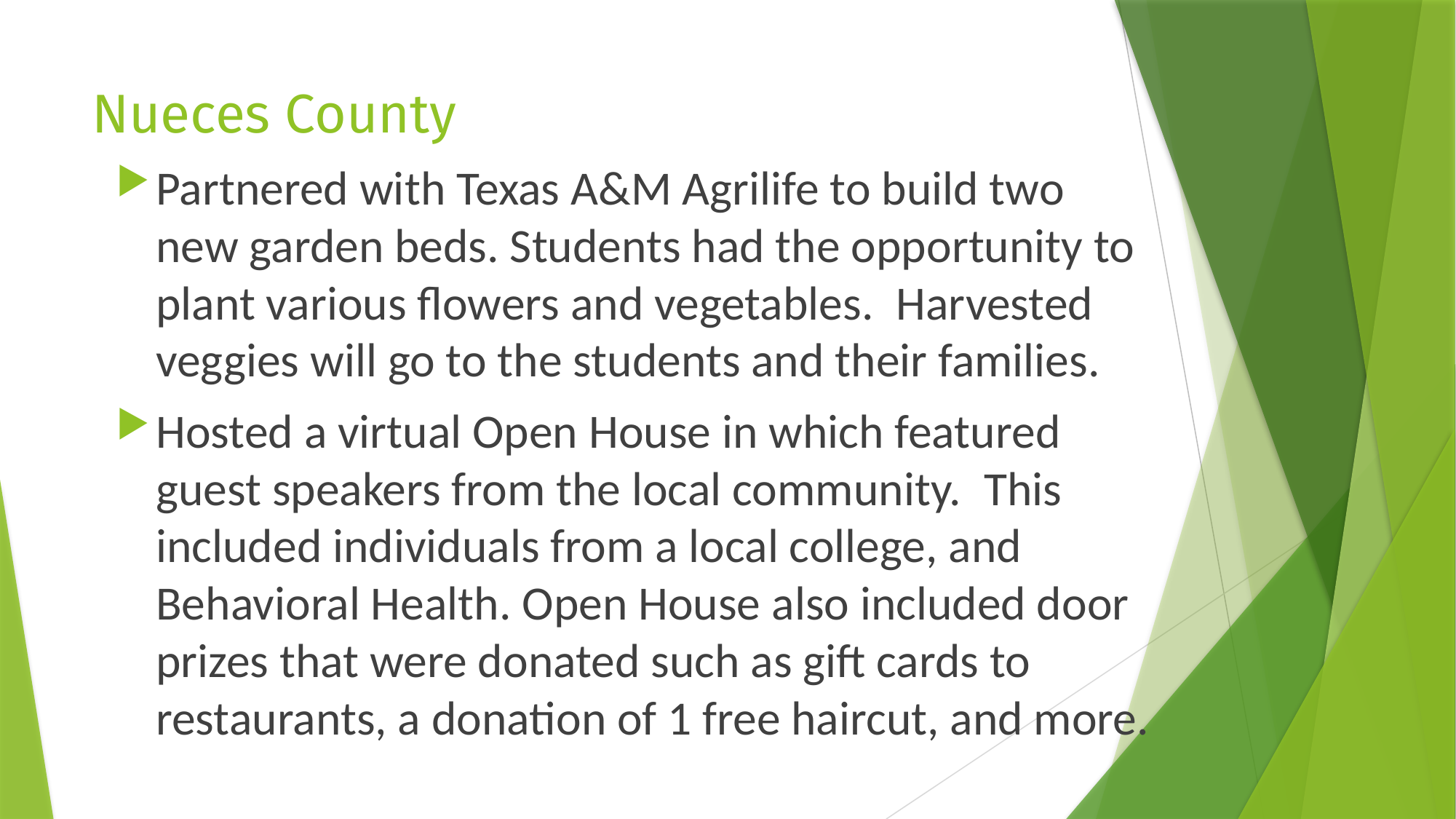

# Nueces County
Partnered with Texas A&M Agrilife to build two new garden beds. Students had the opportunity to plant various flowers and vegetables.  Harvested veggies will go to the students and their families.
Hosted a virtual Open House in which featured guest speakers from the local community.  This included individuals from a local college, and Behavioral Health. Open House also included door prizes that were donated such as gift cards to restaurants, a donation of 1 free haircut, and more.